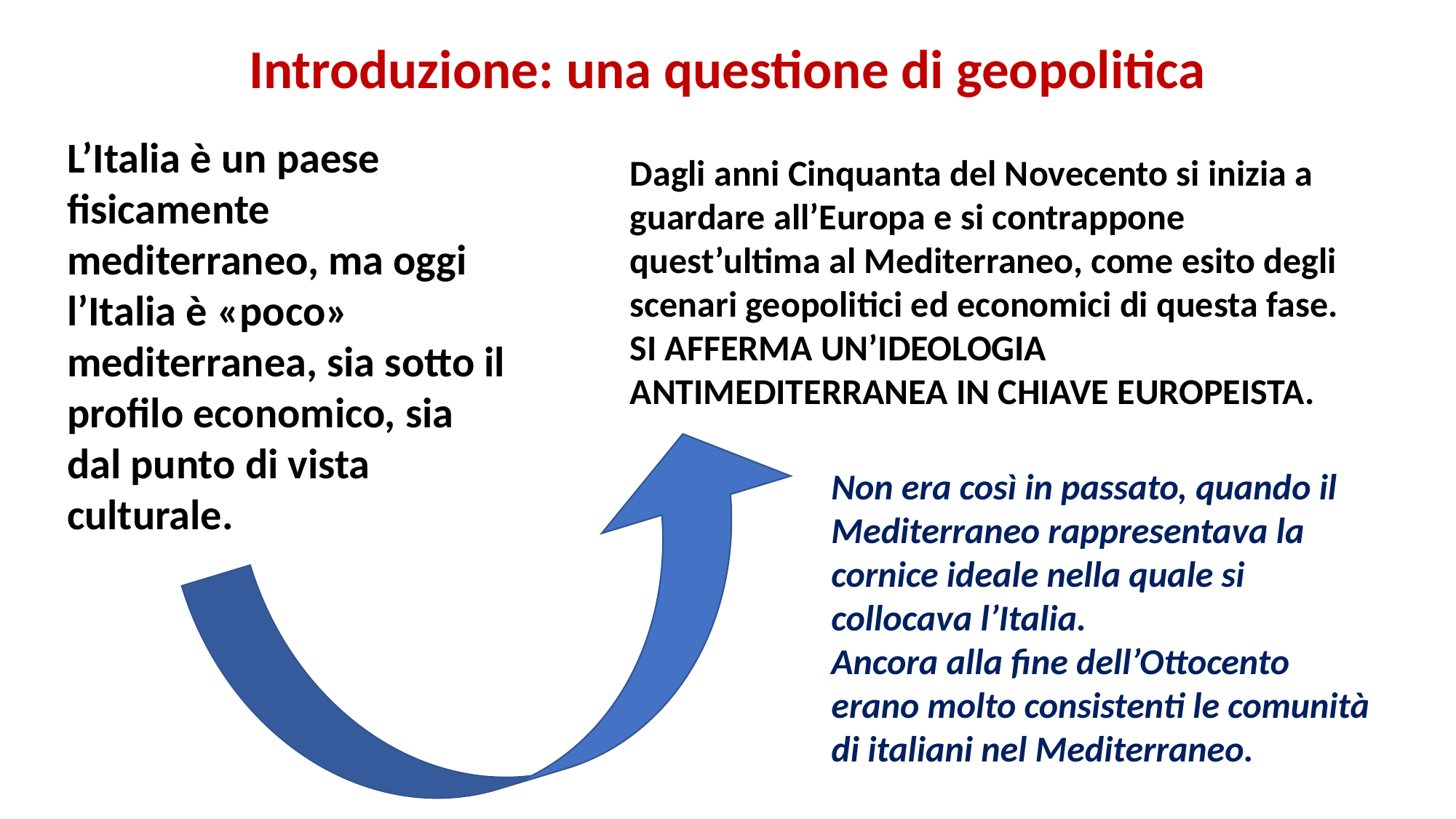

Introduzione: una questione di geopolitica
L’Italia è un paese fisicamente mediterraneo, ma oggi l’Italia è «poco» mediterranea, sia sotto il profilo economico, sia dal punto di vista culturale.
Dagli anni Cinquanta del Novecento si inizia a guardare all’Europa e si contrappone quest’ultima al Mediterraneo, come esito degli scenari geopolitici ed economici di questa fase.
SI AFFERMA UN’IDEOLOGIA ANTIMEDITERRANEA IN CHIAVE EUROPEISTA.

Non era così in passato, quando il Mediterraneo rappresentava la cornice ideale nella quale si collocava l’Italia.
Ancora alla fine dell’Ottocento erano molto consistenti le comunità di italiani nel Mediterraneo.